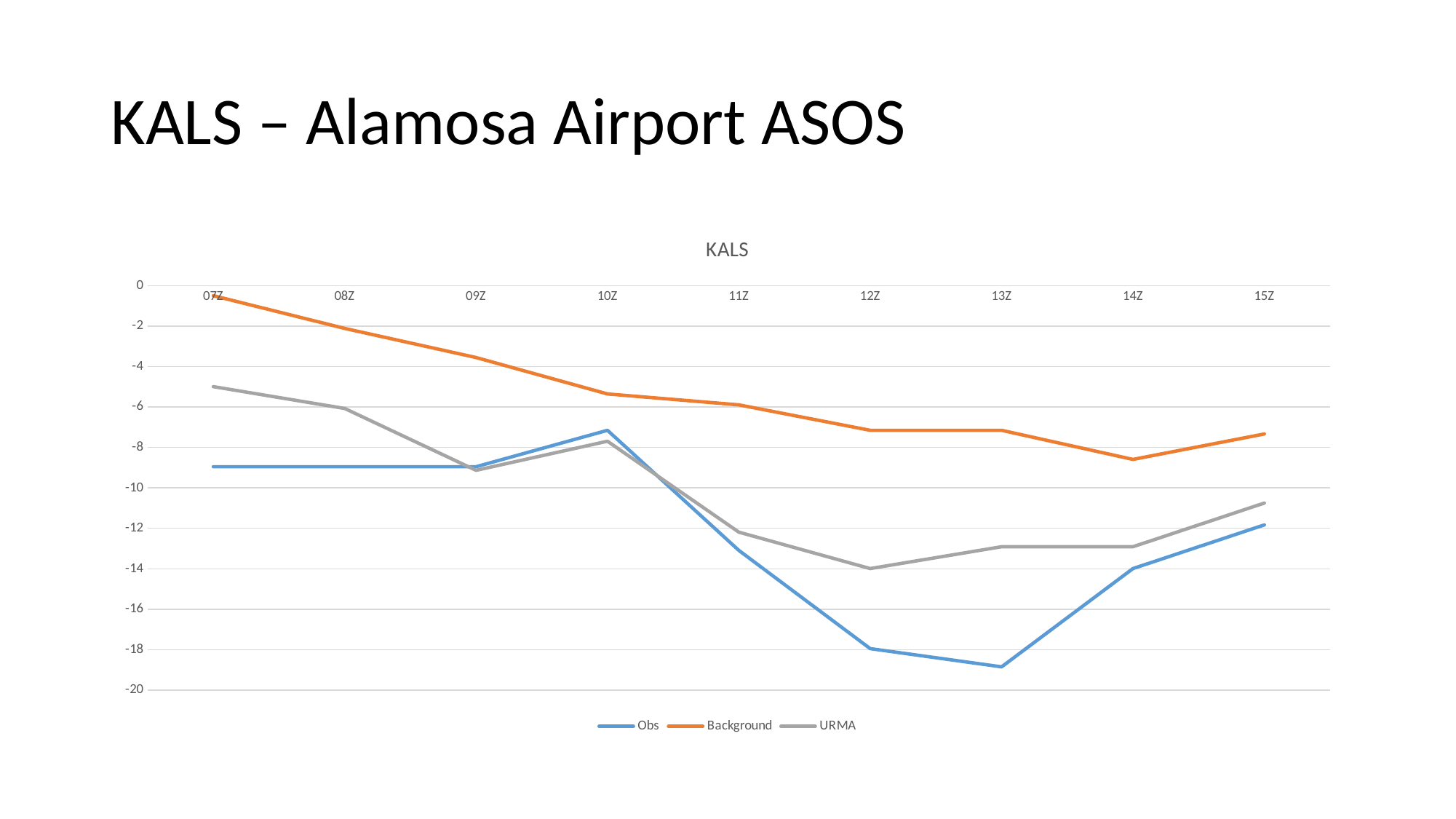

# KALS – Alamosa Airport ASOS

### Chart: KALS

| Category | Obs | Background | URMA |
|---|---|---|---|
| 07Z | -8.95 | -0.49 | -4.99 |
| 08Z | -8.95 | -2.11 | -6.07 |
| 09Z | -8.95 | -3.55 | -9.13 |
| 10Z | -7.15 | -5.35 | -7.69 |
| 11Z | -13.09 | -5.89 | -12.19 |
| 12Z | -17.95 | -7.15 | -13.99 |
| 13Z | -18.85 | -7.15 | -12.91 |
| 14Z | -13.99 | -8.59 | -12.91 |
| 15Z | -11.83 | -7.33 | -10.75 |